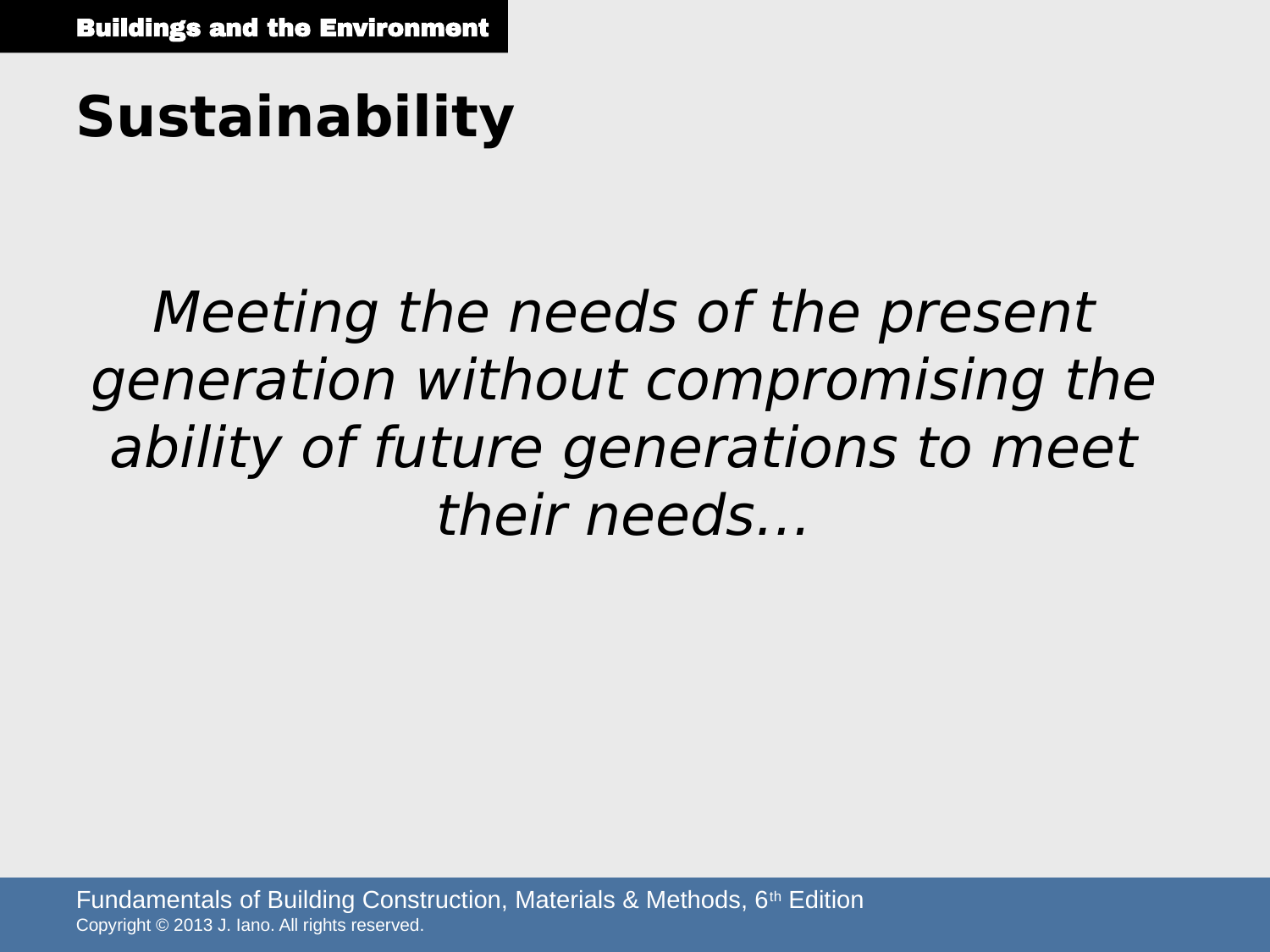

# Sustainability

Meeting the needs of the present generation without compromising the ability of future generations to meet their needs…